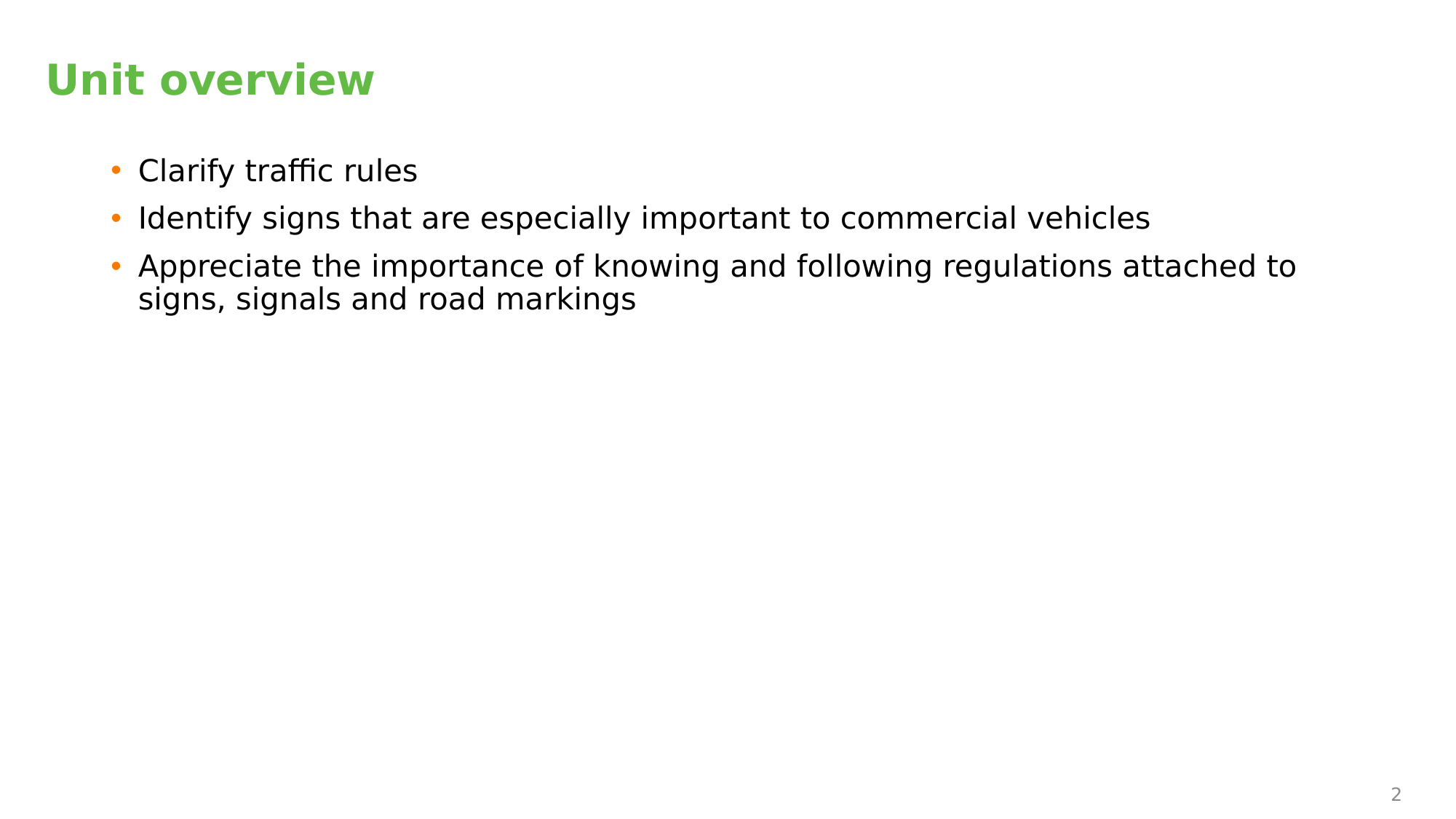

# Unit overview
Clarify traffic rules
Identify signs that are especially important to commercial vehicles
Appreciate the importance of knowing and following regulations attached to signs, signals and road markings

2